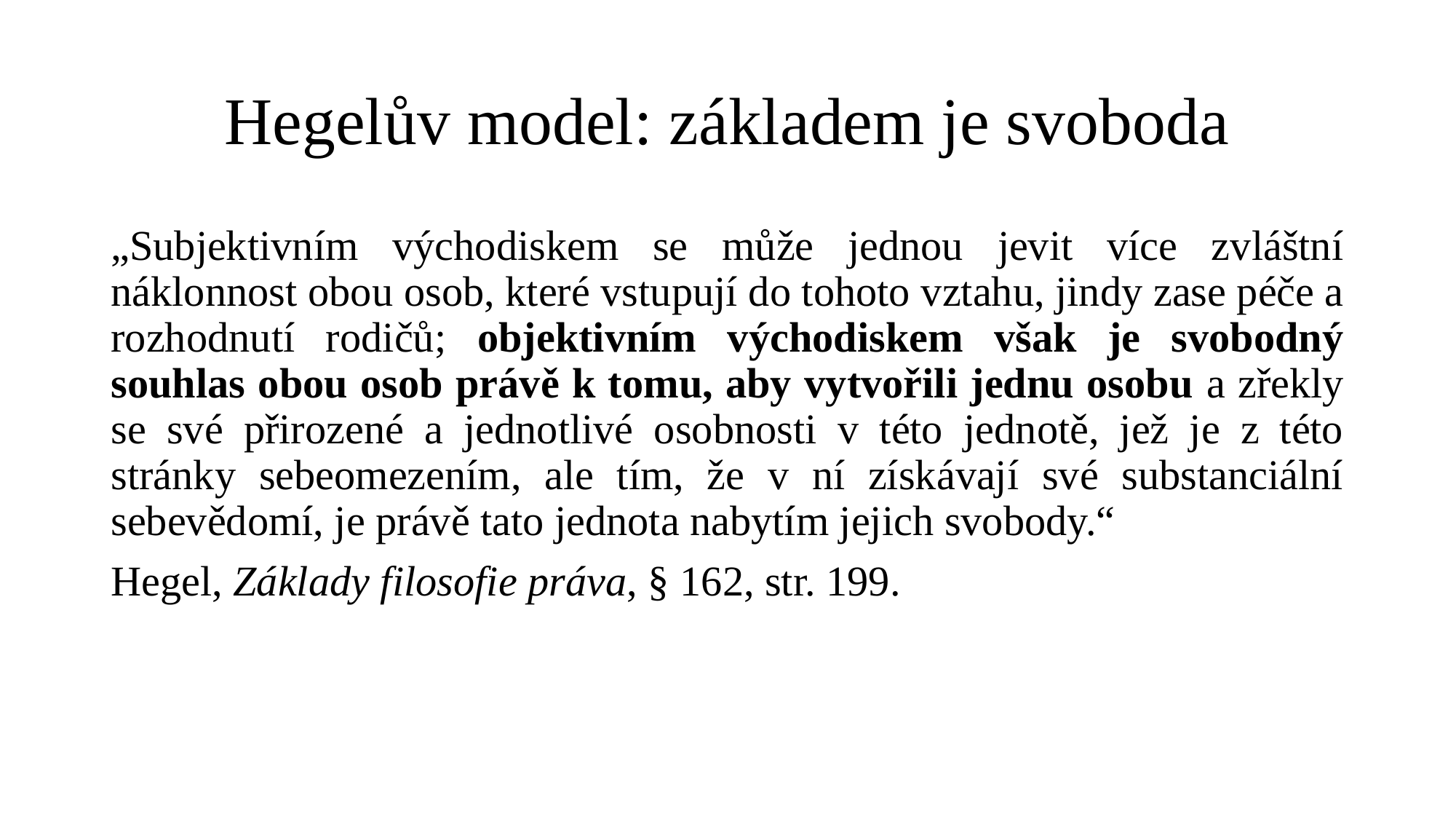

# Hegelův model: základem je svoboda
„Subjektivním východiskem se může jednou jevit více zvláštní náklonnost obou osob, které vstupují do tohoto vztahu, jindy zase péče a rozhodnutí rodičů; objektivním východiskem však je svobodný souhlas obou osob právě k tomu, aby vytvořili jednu osobu a zřekly se své přirozené a jednotlivé osobnosti v této jednotě, jež je z této stránky sebeomezením, ale tím, že v ní získávají své substanciální sebevědomí, je právě tato jednota nabytím jejich svobody.“
Hegel, Základy filosofie práva, § 162, str. 199.